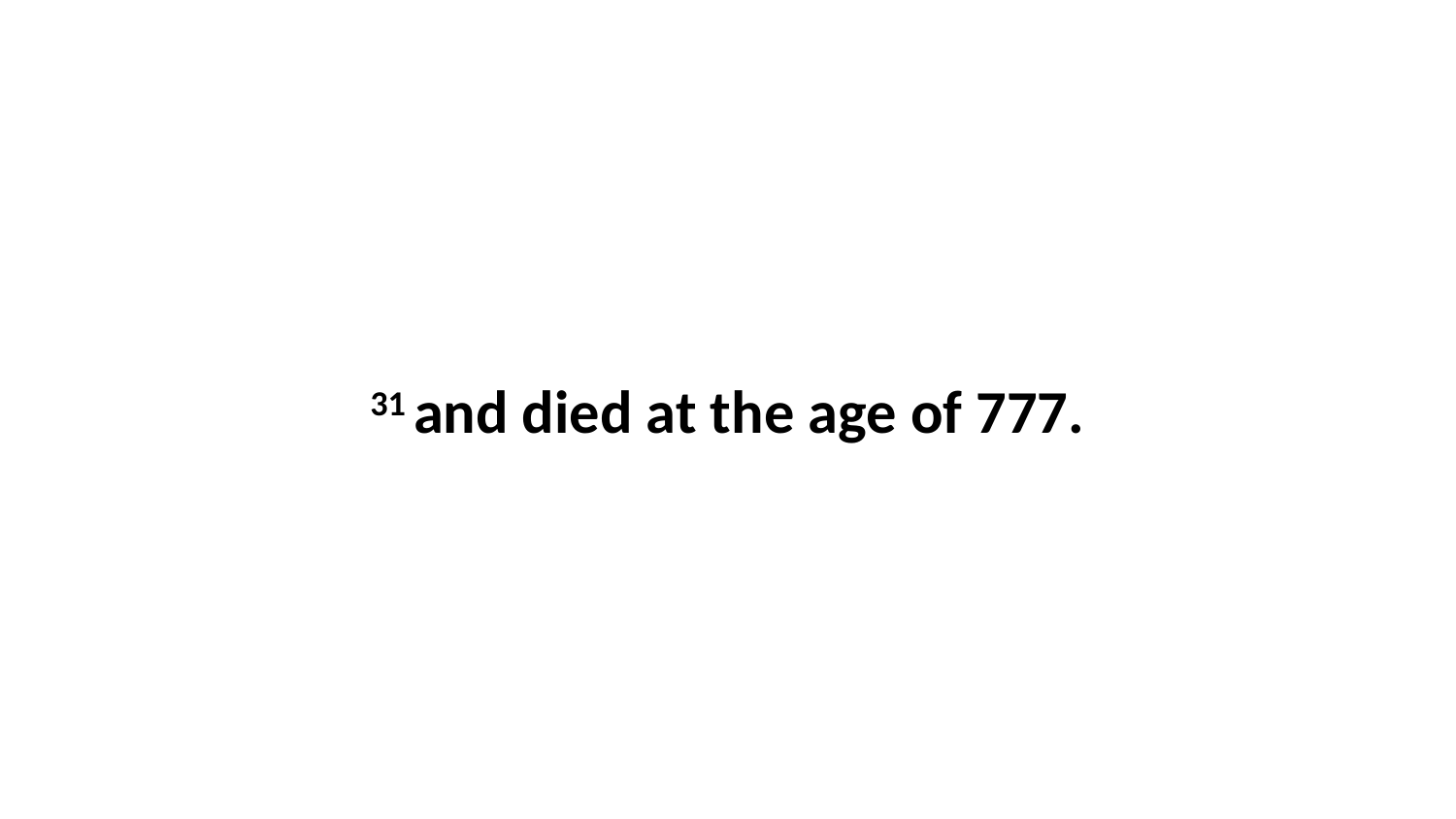

31 and died at the age of 777.